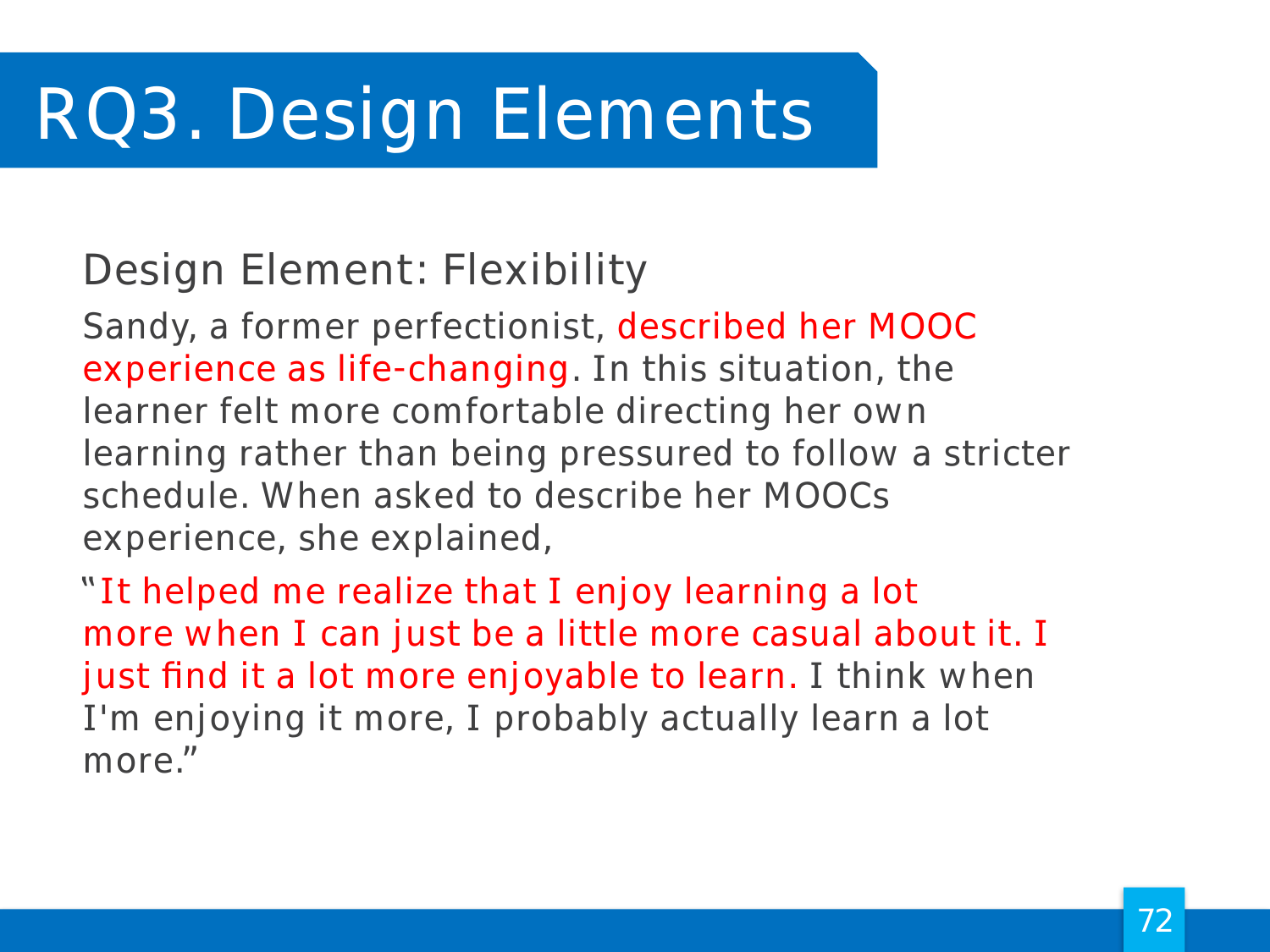

# RQ3. Design Elements
Design Element: Flexibility
Sandy, a former perfectionist, described her MOOC experience as life-changing. In this situation, the learner felt more comfortable directing her own learning rather than being pressured to follow a stricter schedule. When asked to describe her MOOCs experience, she explained,
“It helped me realize that I enjoy learning a lot more when I can just be a little more casual about it. I just find it a lot more enjoyable to learn. I think when I'm enjoying it more, I probably actually learn a lot more.”
72